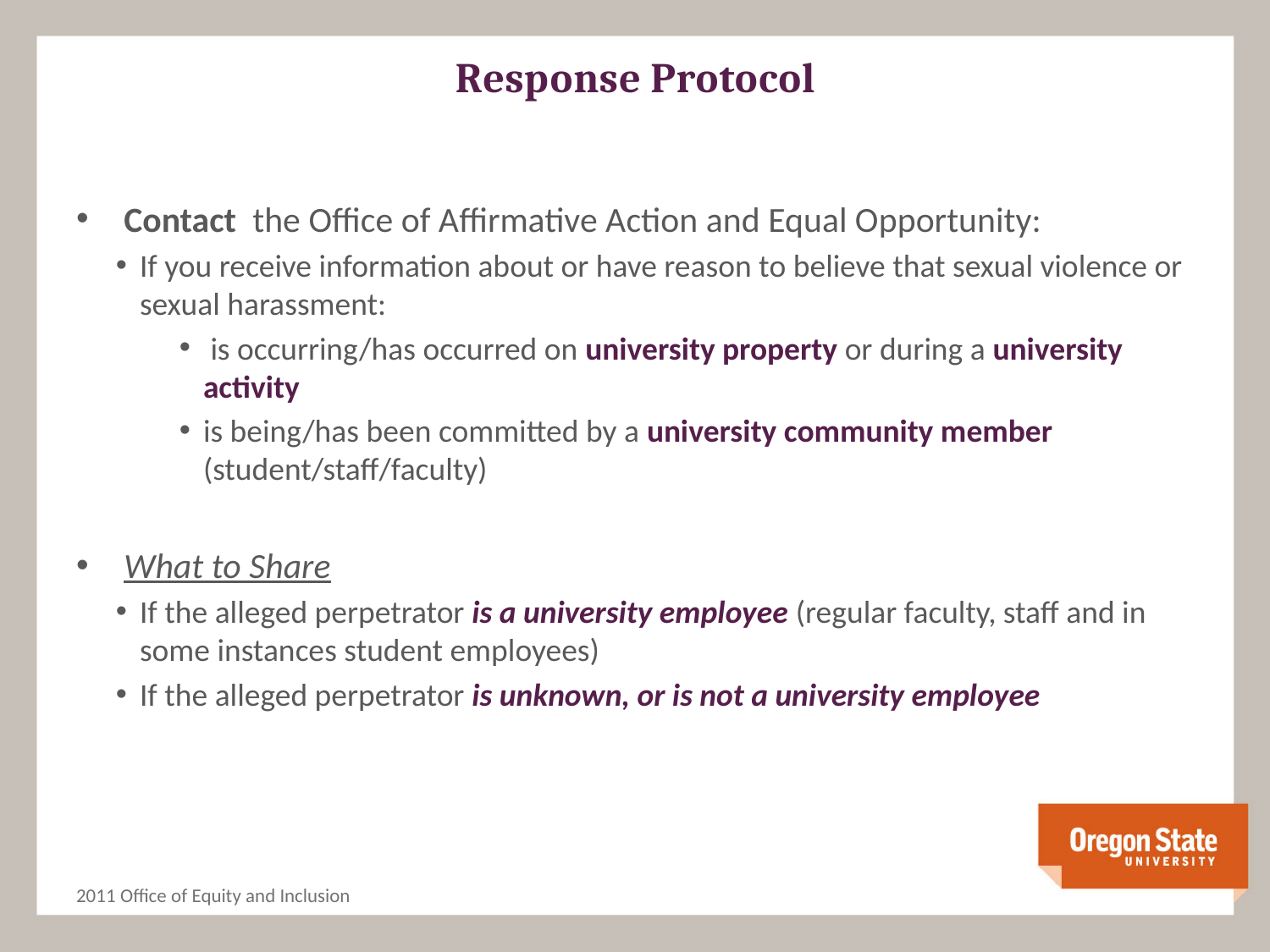

# Response Protocol
Contact  the Office of Affirmative Action and Equal Opportunity:
If you receive information about or have reason to believe that sexual violence or sexual harassment:
 is occurring/has occurred on university property or during a university activity
is being/has been committed by a university community member (student/staff/faculty)

What to Share
If the alleged perpetrator is a university employee (regular faculty, staff and in some instances student employees)
If the alleged perpetrator is unknown, or is not a university employee

2011 Office of Equity and Inclusion